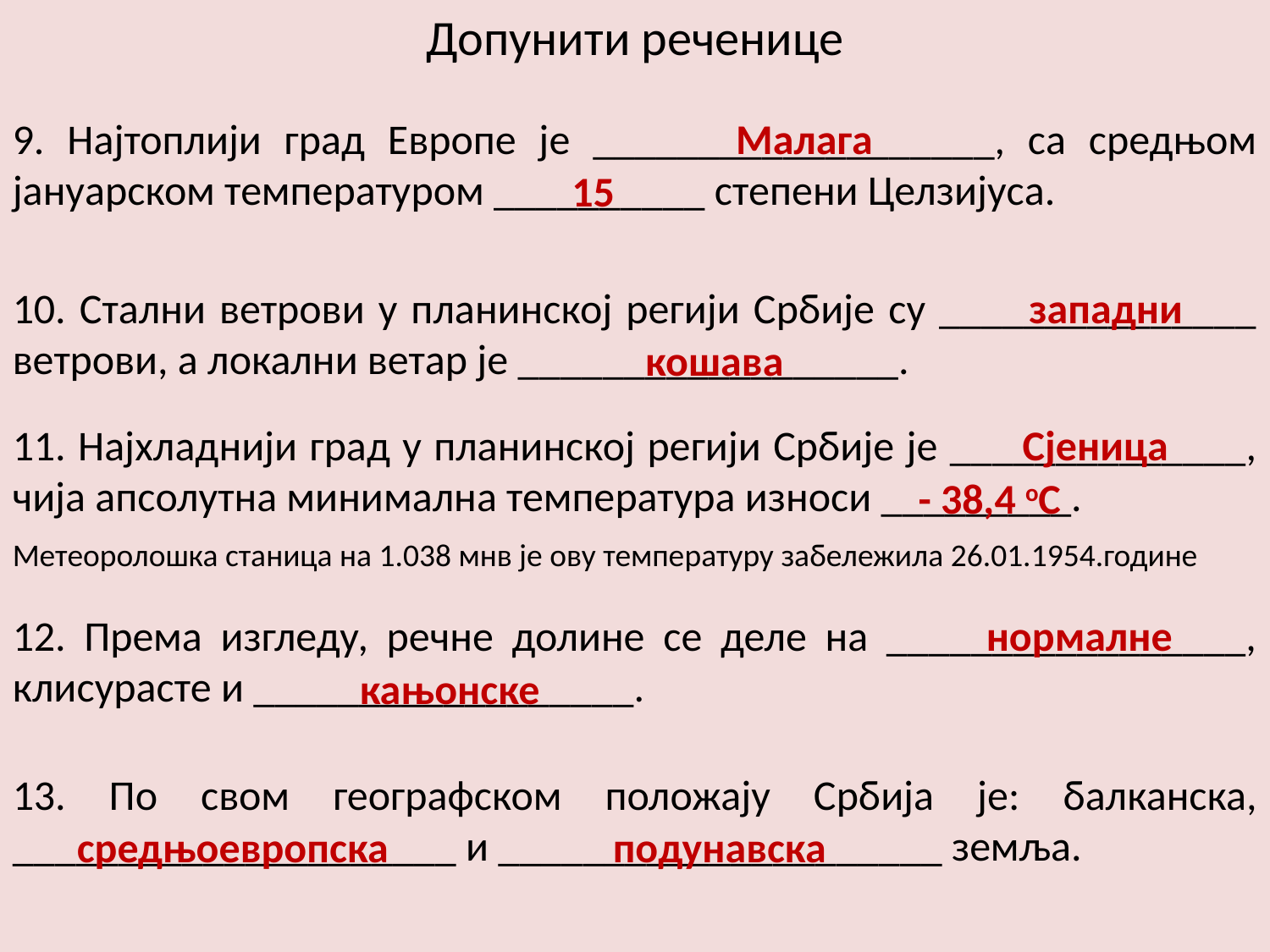

Допунити реченице
9. Најтоплији град Европе је ___________________, са средњом јануарском температуром __________ степени Целзијуса.
Малага
15
10. Стални ветрови у планинској регији Србије су _______________ ветрови, а локални ветар је __________________.
западни
кошава
11. Најхладнији град у планинској регији Србије је ______________, чија апсолутна минимална температура износи _________.
Сјеница
- 38,4 oC
Метеоролошка станица на 1.038 мнв је ову температуру забележила 26.01.1954.године
12. Према изгледу, речне долине се деле на _________________, клисурасте и __________________.
нормалне
кањонске
13. По свом географском положају Србија је: балканска, _____________________ и _____________________ земља.
средњоевропска
подунавска